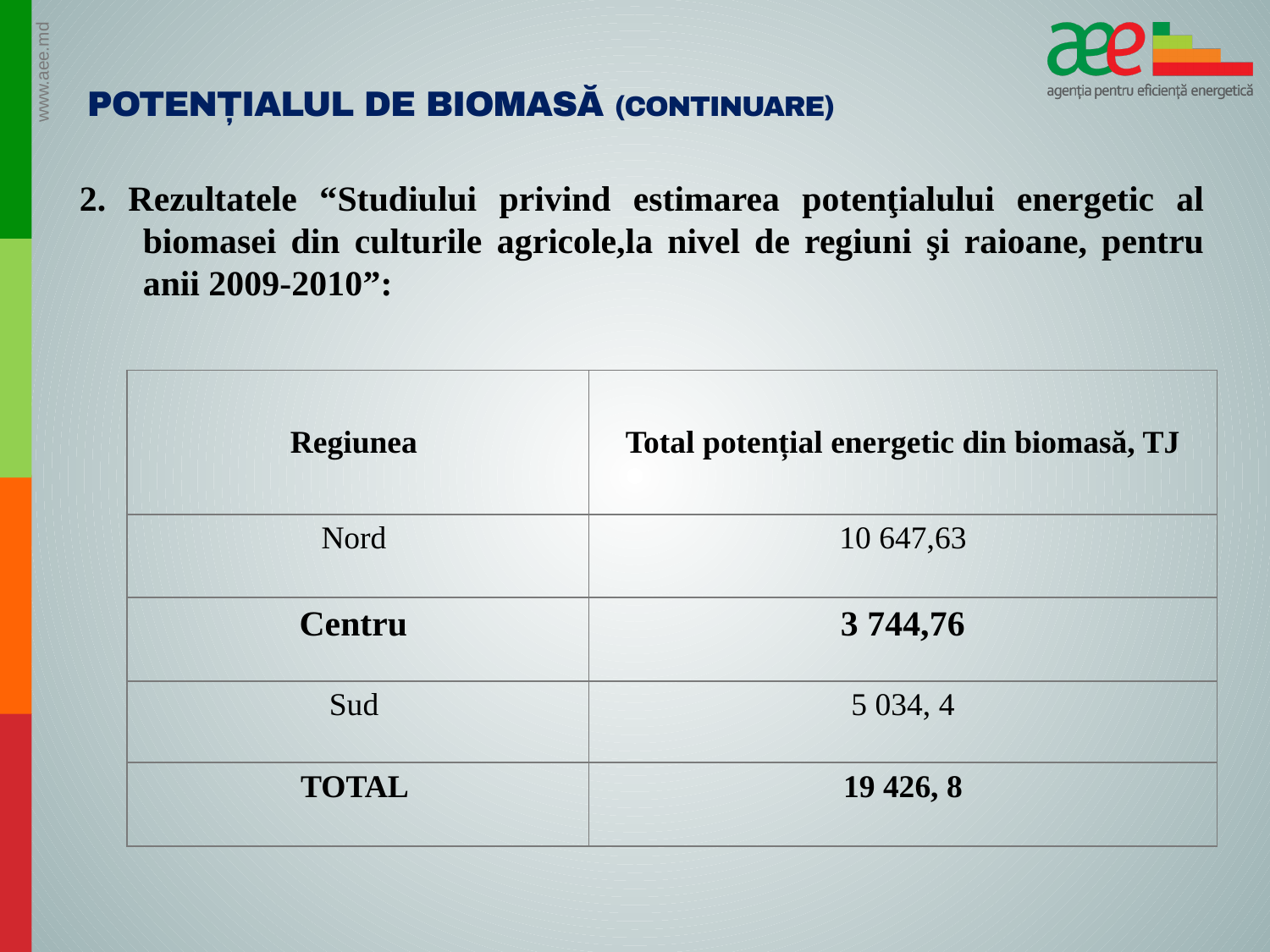

# Potențialul de biomasă (continuare)
2. Rezultatele “Studiului privind estimarea potenţialului energetic al biomasei din culturile agricole,la nivel de regiuni şi raioane, pentru anii 2009-2010”:
| Regiunea | Total potențial energetic din biomasă, TJ |
| --- | --- |
| Nord | 10 647,63 |
| Centru | 3 744,76 |
| Sud | 5 034, 4 |
| TOTAL | 19 426, 8 |